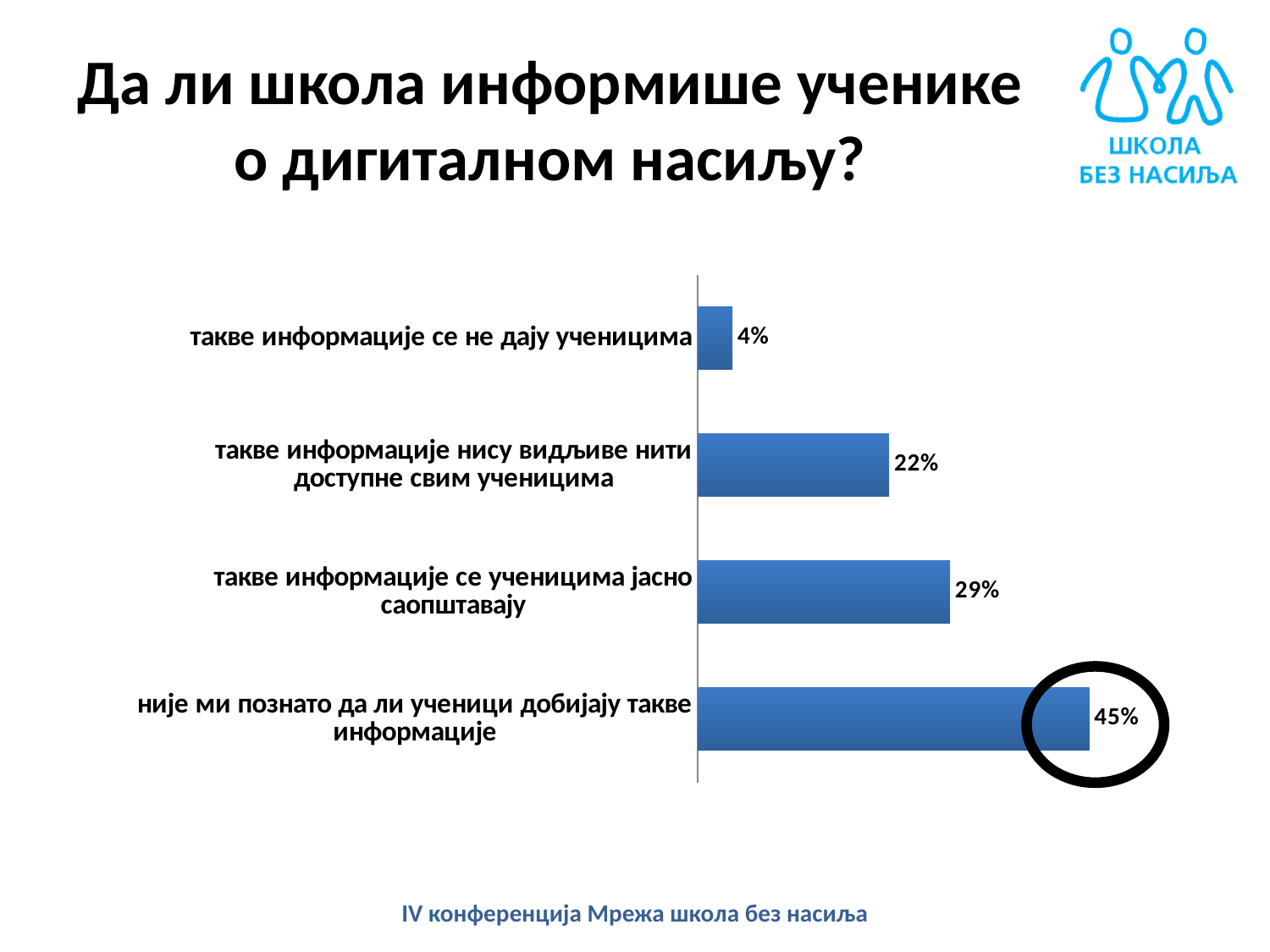

# Да ли школа информише ученике о дигиталном насиљу?

### Chart

| Category |  |
|---|---|
| није ми познато да ли ученици добијају такве информације | 0.45 |
| такве информације се ученицима јасно саопштавају | 0.2900000000000003 |
| такве информације нису видљиве нити доступне свим ученицима | 0.22 |
| такве информације се не дају ученицима | 0.04000000000000002 |
IV конференција Мрежа школа без насиља